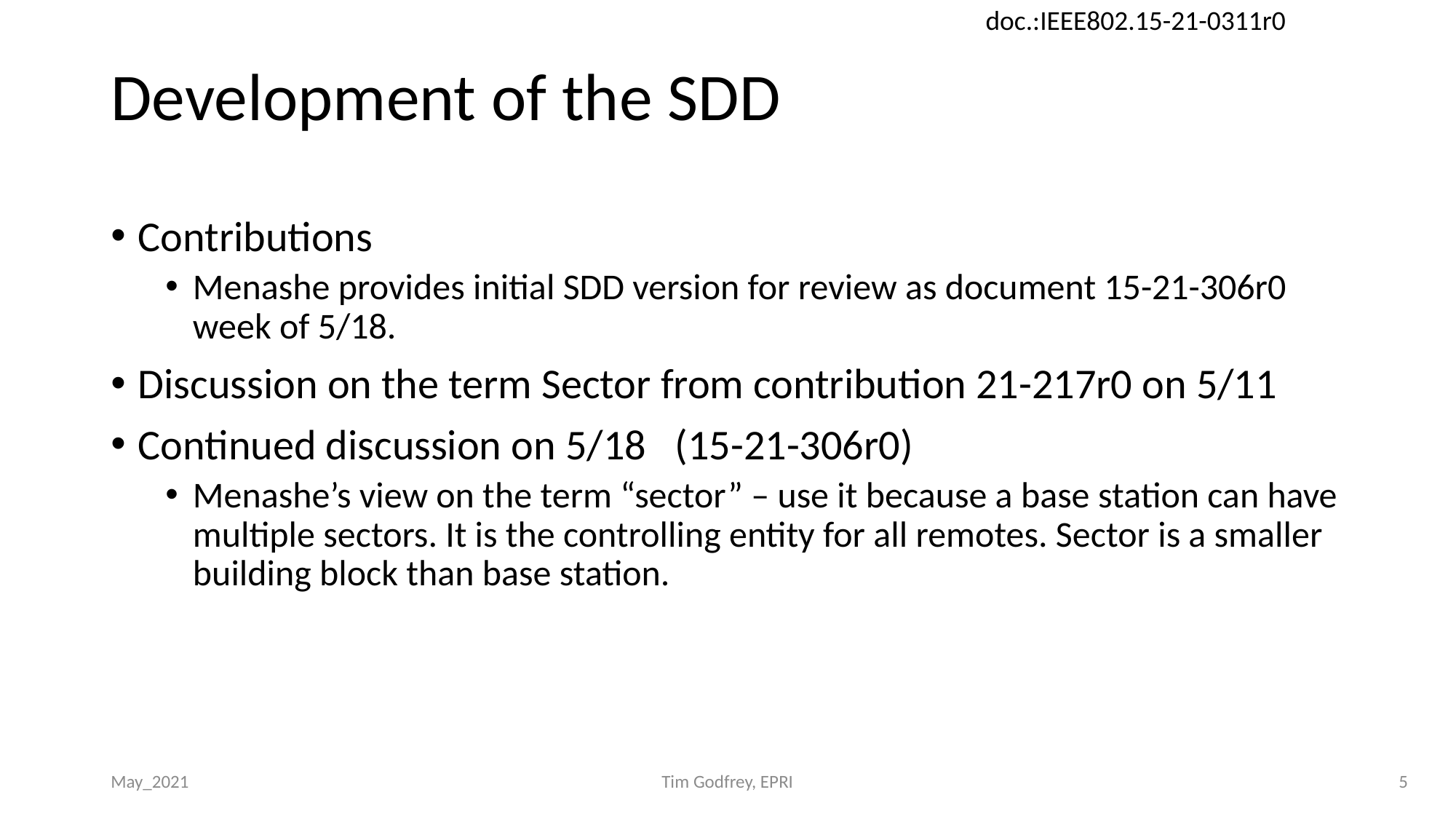

# Development of the SDD
Contributions
Menashe provides initial SDD version for review as document 15-21-306r0 week of 5/18.
Discussion on the term Sector from contribution 21-217r0 on 5/11
Continued discussion on 5/18   (15-21-306r0)
Menashe’s view on the term “sector” – use it because a base station can have multiple sectors. It is the controlling entity for all remotes. Sector is a smaller building block than base station.

May_2021
Tim Godfrey, EPRI
5